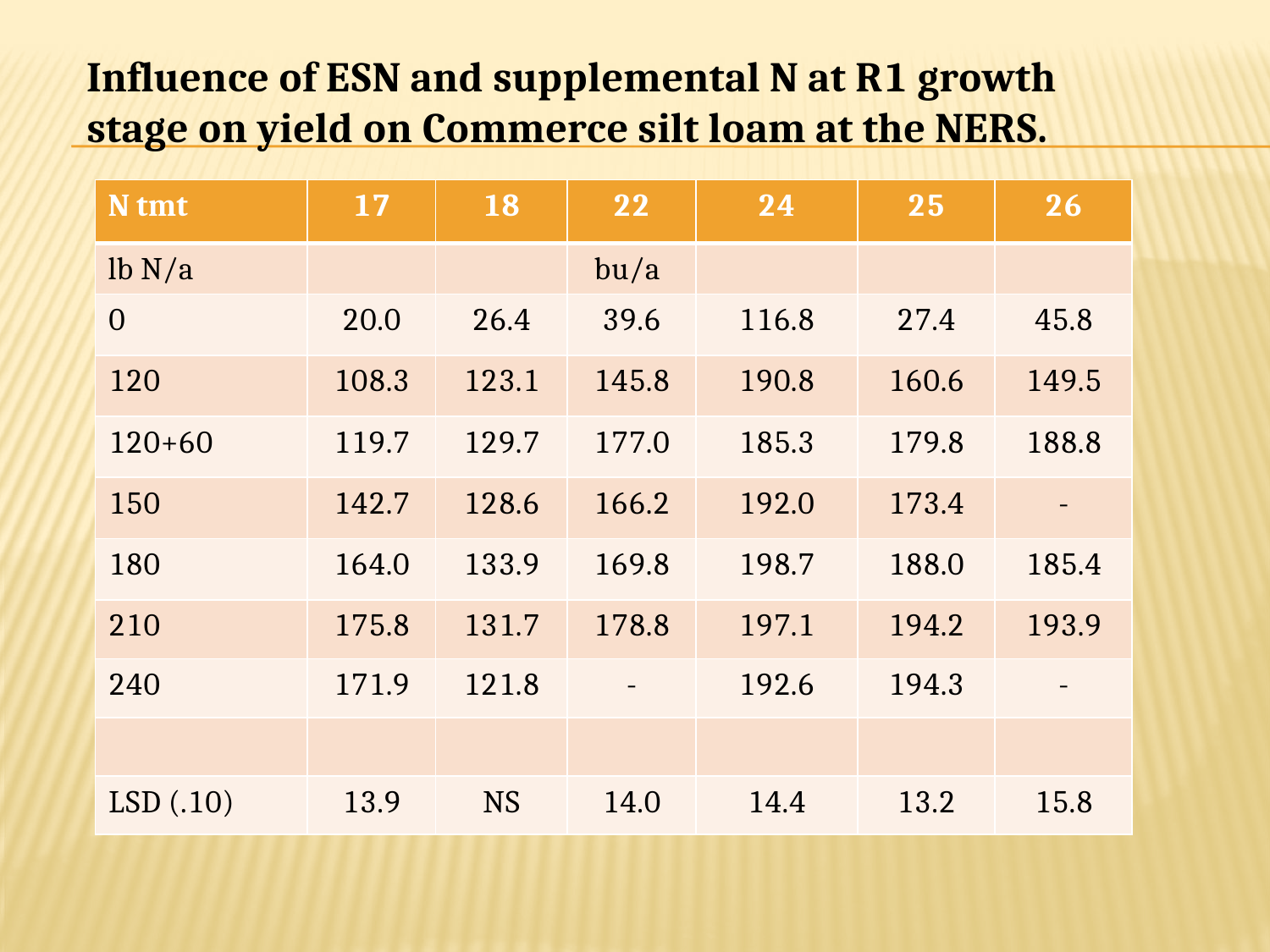

Influence of ESN and supplemental N at R1 growth stage on yield on Commerce silt loam at the NERS.
| N tmt | 17 | 18 | 22 | 24 | 25 | 26 |
| --- | --- | --- | --- | --- | --- | --- |
| lb N/a |  |  | bu/a |  |  |  |
| 0 | 20.0 | 26.4 | 39.6 | 116.8 | 27.4 | 45.8 |
| 120 | 108.3 | 123.1 | 145.8 | 190.8 | 160.6 | 149.5 |
| 120+60 | 119.7 | 129.7 | 177.0 | 185.3 | 179.8 | 188.8 |
| 150 | 142.7 | 128.6 | 166.2 | 192.0 | 173.4 | - |
| 180 | 164.0 | 133.9 | 169.8 | 198.7 | 188.0 | 185.4 |
| 210 | 175.8 | 131.7 | 178.8 | 197.1 | 194.2 | 193.9 |
| 240 | 171.9 | 121.8 | - | 192.6 | 194.3 | - |
|  |  |  |  |  |  |  |
| LSD (.10) | 13.9 | NS | 14.0 | 14.4 | 13.2 | 15.8 |